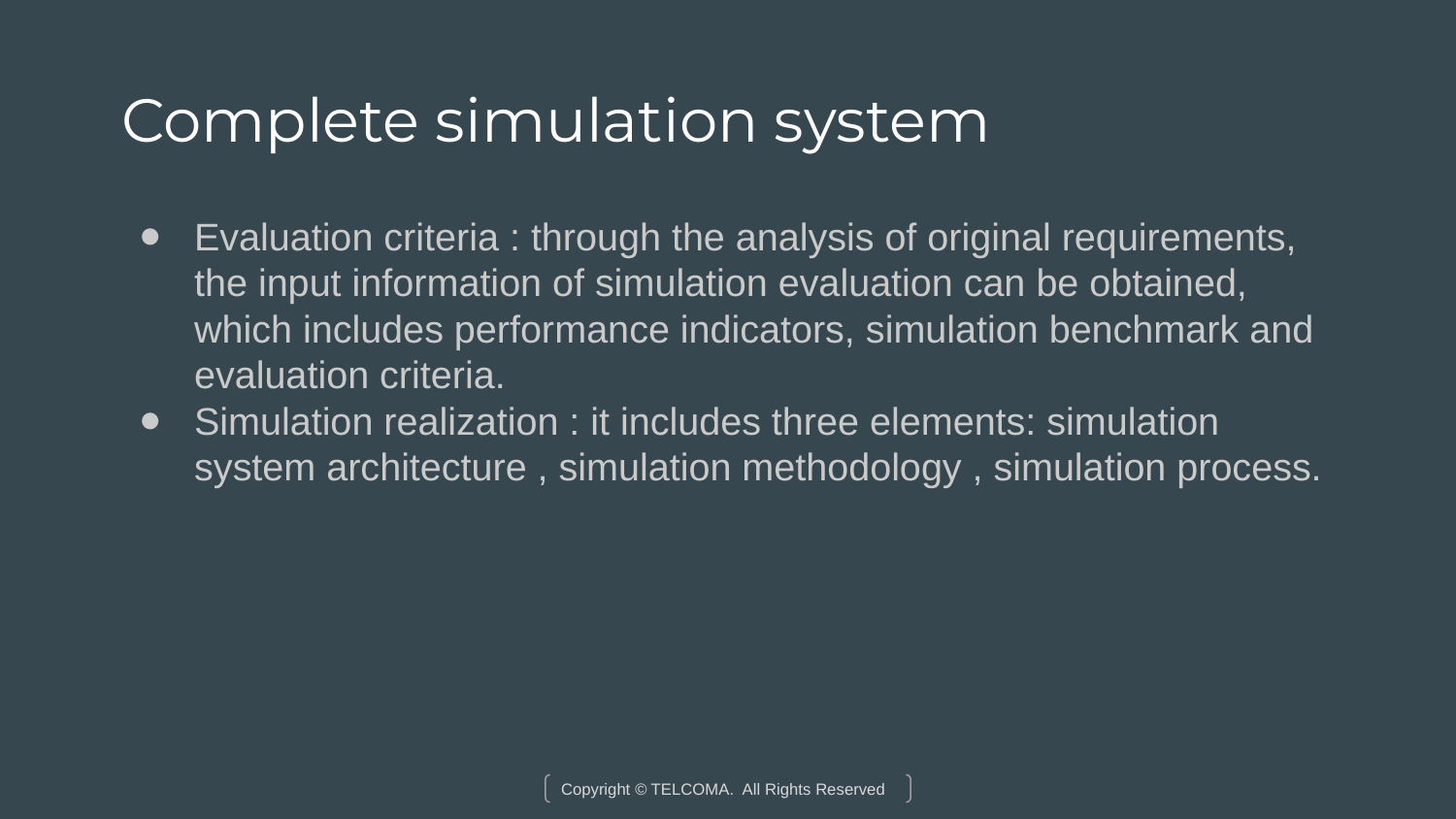

# Complete simulation system
Evaluation criteria : through the analysis of original requirements, the input information of simulation evaluation can be obtained, which includes performance indicators, simulation benchmark and evaluation criteria.
Simulation realization : it includes three elements: simulation system architecture , simulation methodology , simulation process.